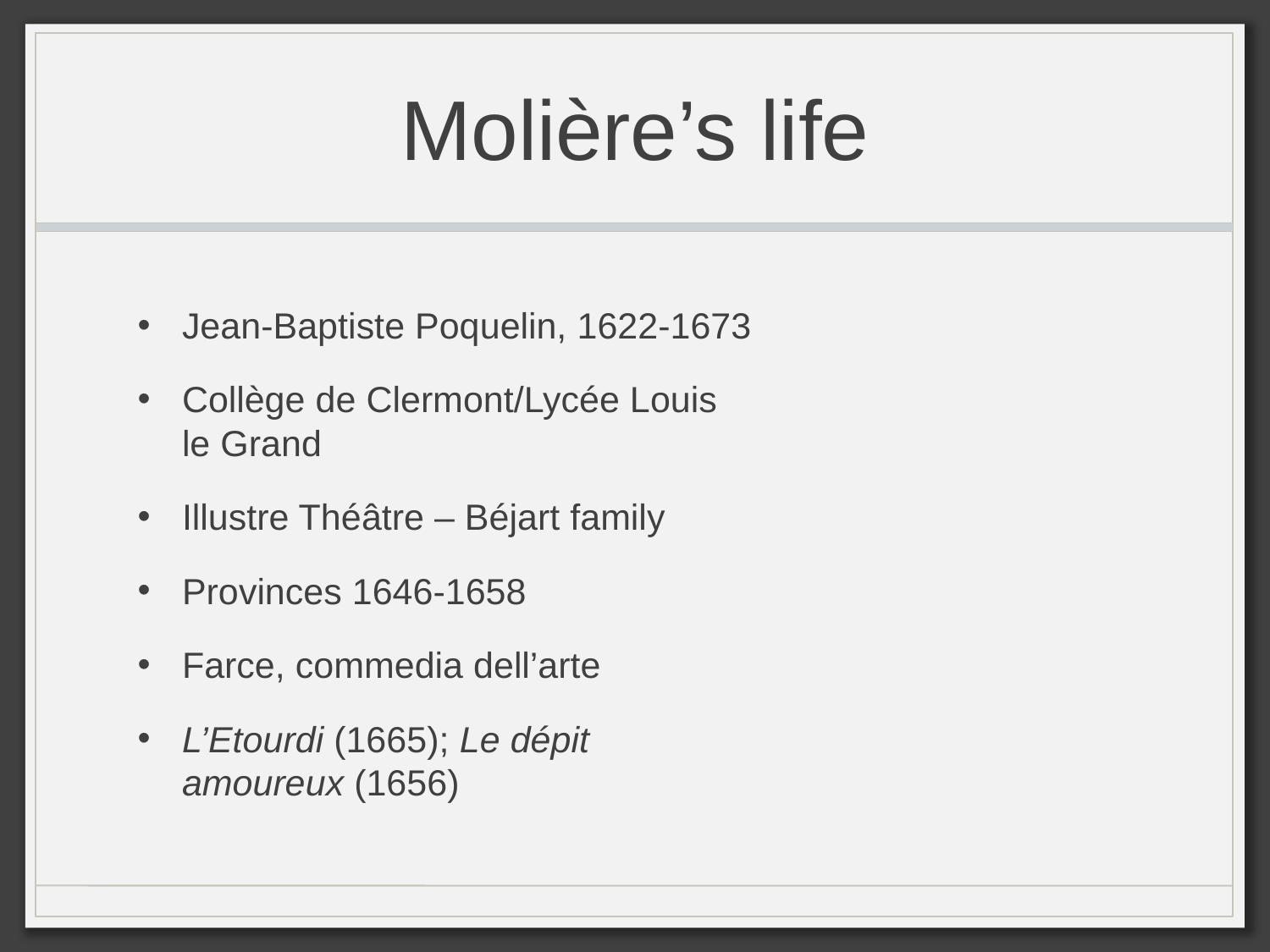

# Molière’s life
Jean-Baptiste Poquelin, 1622-1673
Collège de Clermont/Lycée Louis le Grand
Illustre Théâtre – Béjart family
Provinces 1646-1658
Farce, commedia dell’arte
L’Etourdi (1665); Le dépit amoureux (1656)